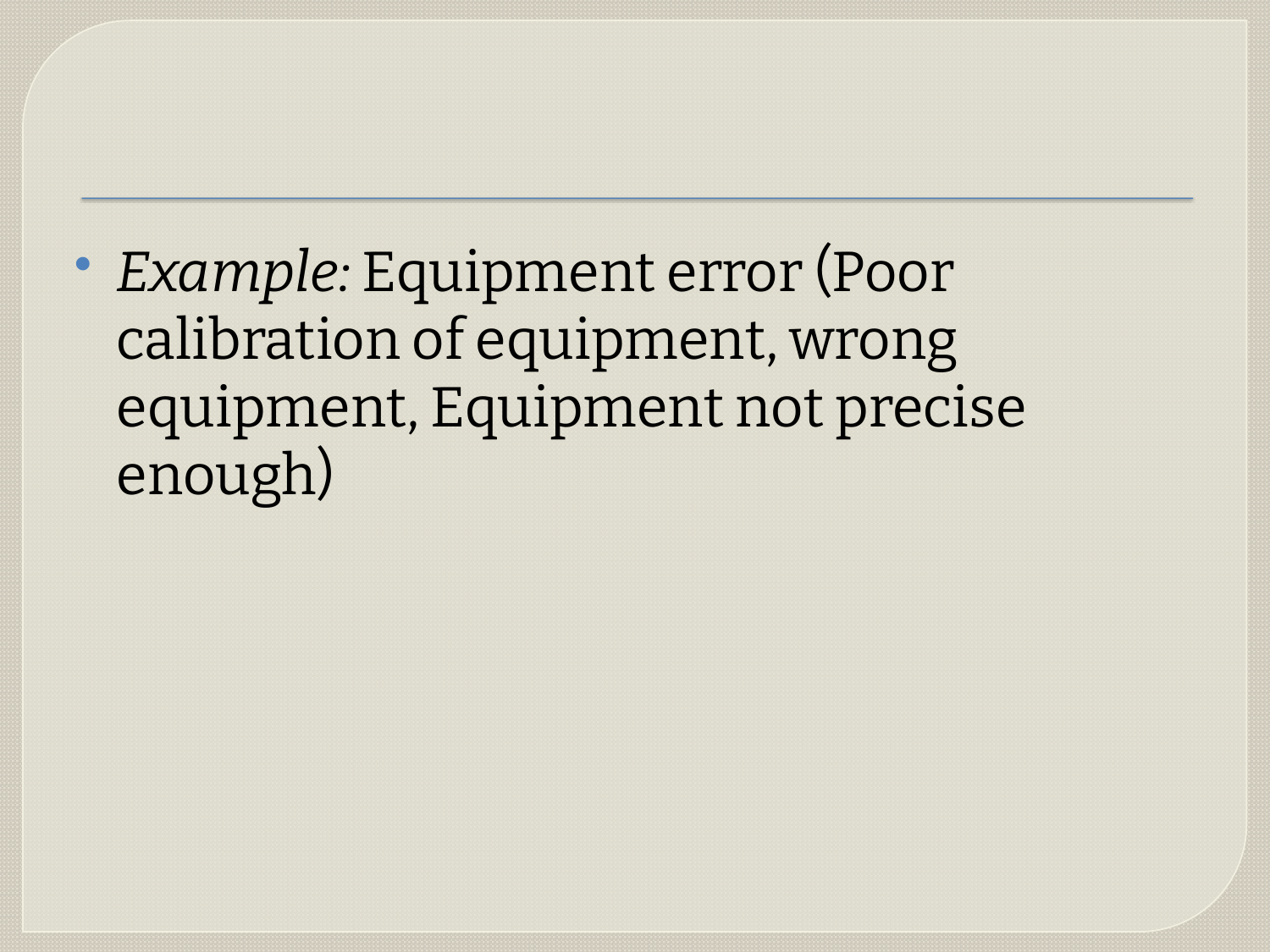

#
Example: Equipment error (Poor calibration of equipment, wrong equipment, Equipment not precise enough)